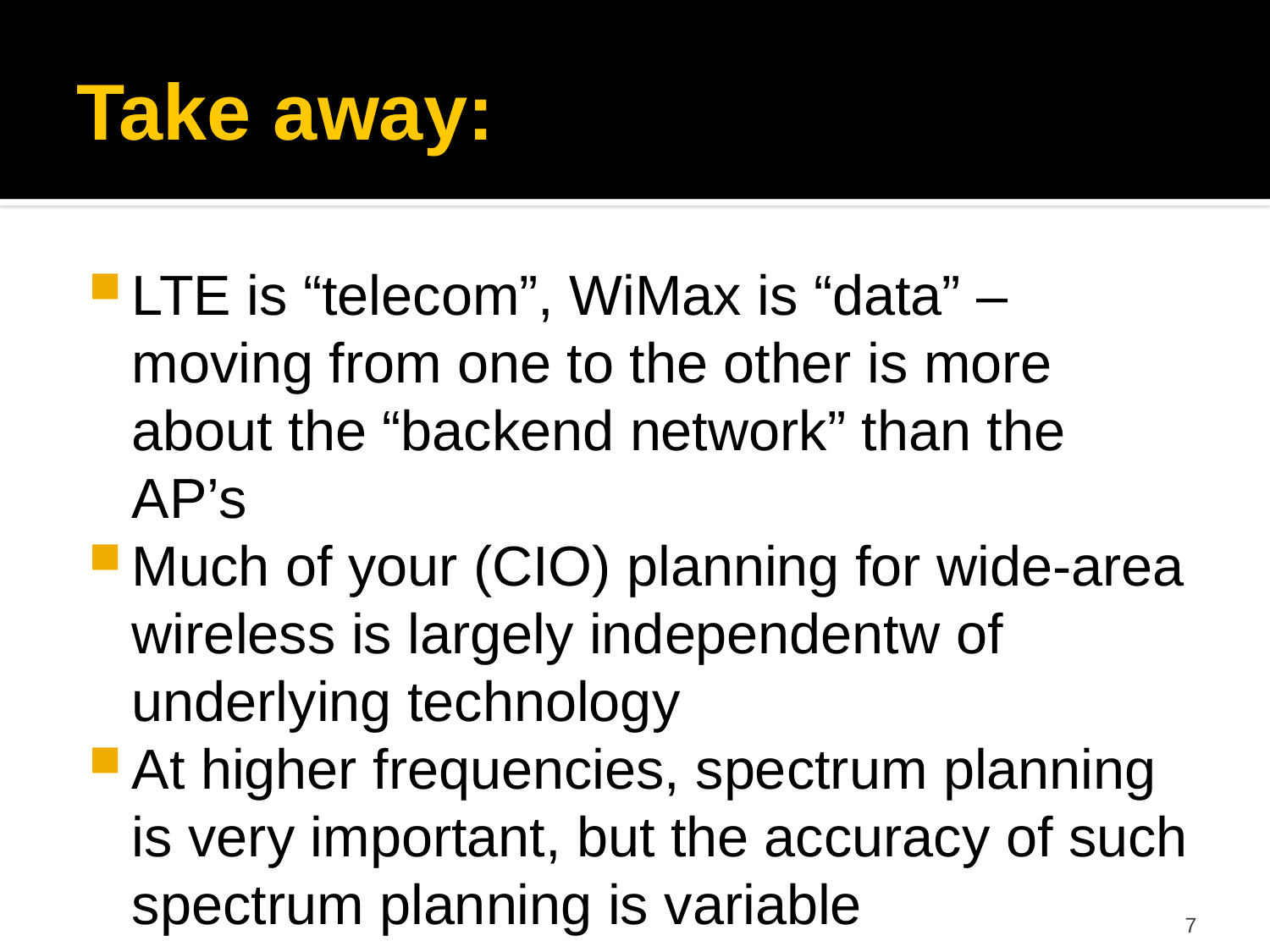

# Take away:
LTE is “telecom”, WiMax is “data” – moving from one to the other is more about the “backend network” than the AP’s
Much of your (CIO) planning for wide-area wireless is largely independentw of underlying technology
At higher frequencies, spectrum planning is very important, but the accuracy of such spectrum planning is variable

7